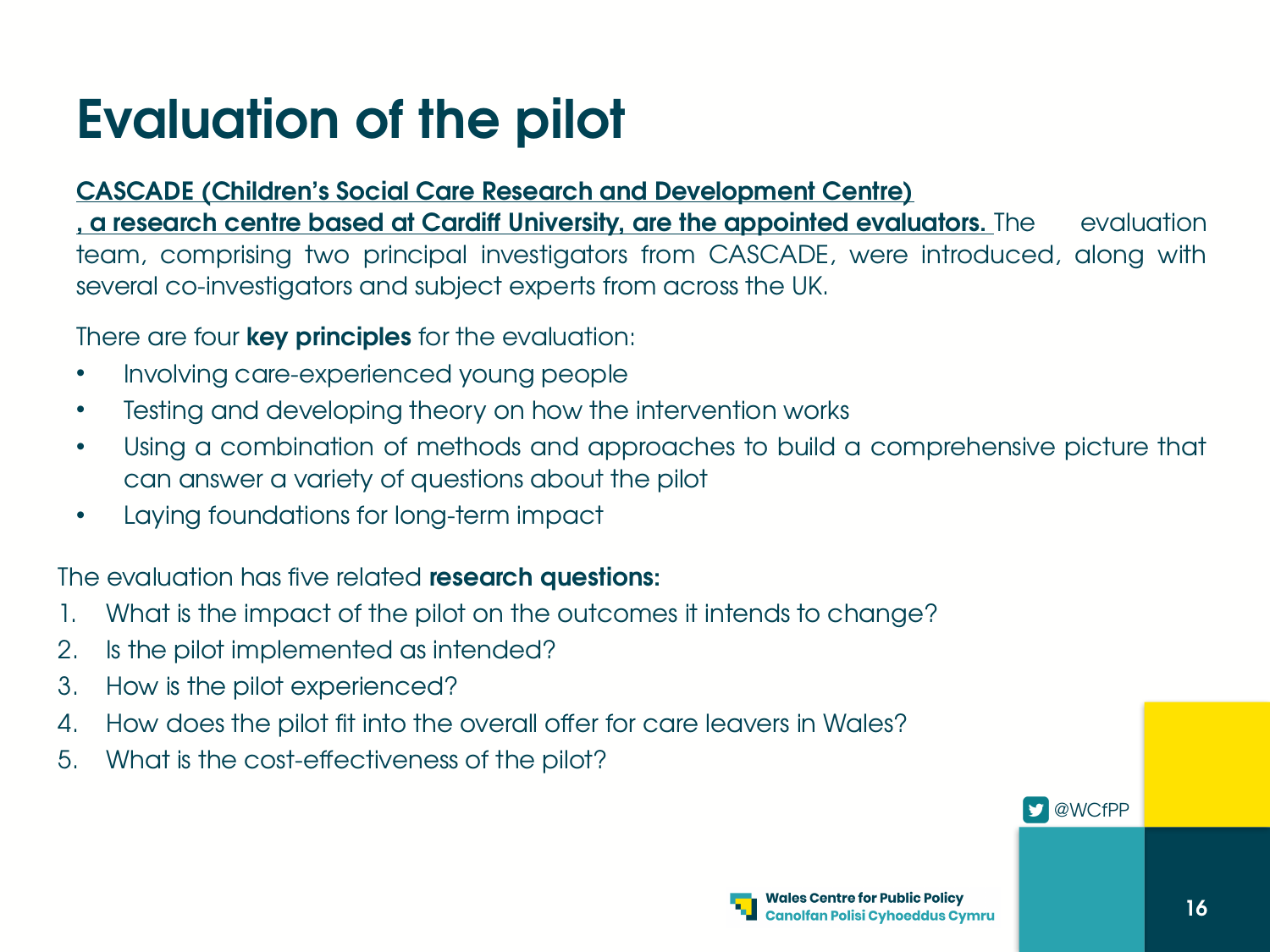

# Evaluation of the pilot
CASCADE (Children’s Social Care Research and Development Centre), a research centre based at Cardiff University, are the appointed evaluators. The evaluation team, comprising two principal investigators from CASCADE, were introduced, along with several co-investigators and subject experts from across the UK.
There are four key principles for the evaluation:
Involving care-experienced young people
Testing and developing theory on how the intervention works
Using a combination of methods and approaches to build a comprehensive picture that can answer a variety of questions about the pilot
Laying foundations for long-term impact

The evaluation has five related research questions:
What is the impact of the pilot on the outcomes it intends to change?
Is the pilot implemented as intended?
How is the pilot experienced?
How does the pilot fit into the overall offer for care leavers in Wales?
What is the cost-effectiveness of the pilot?
16